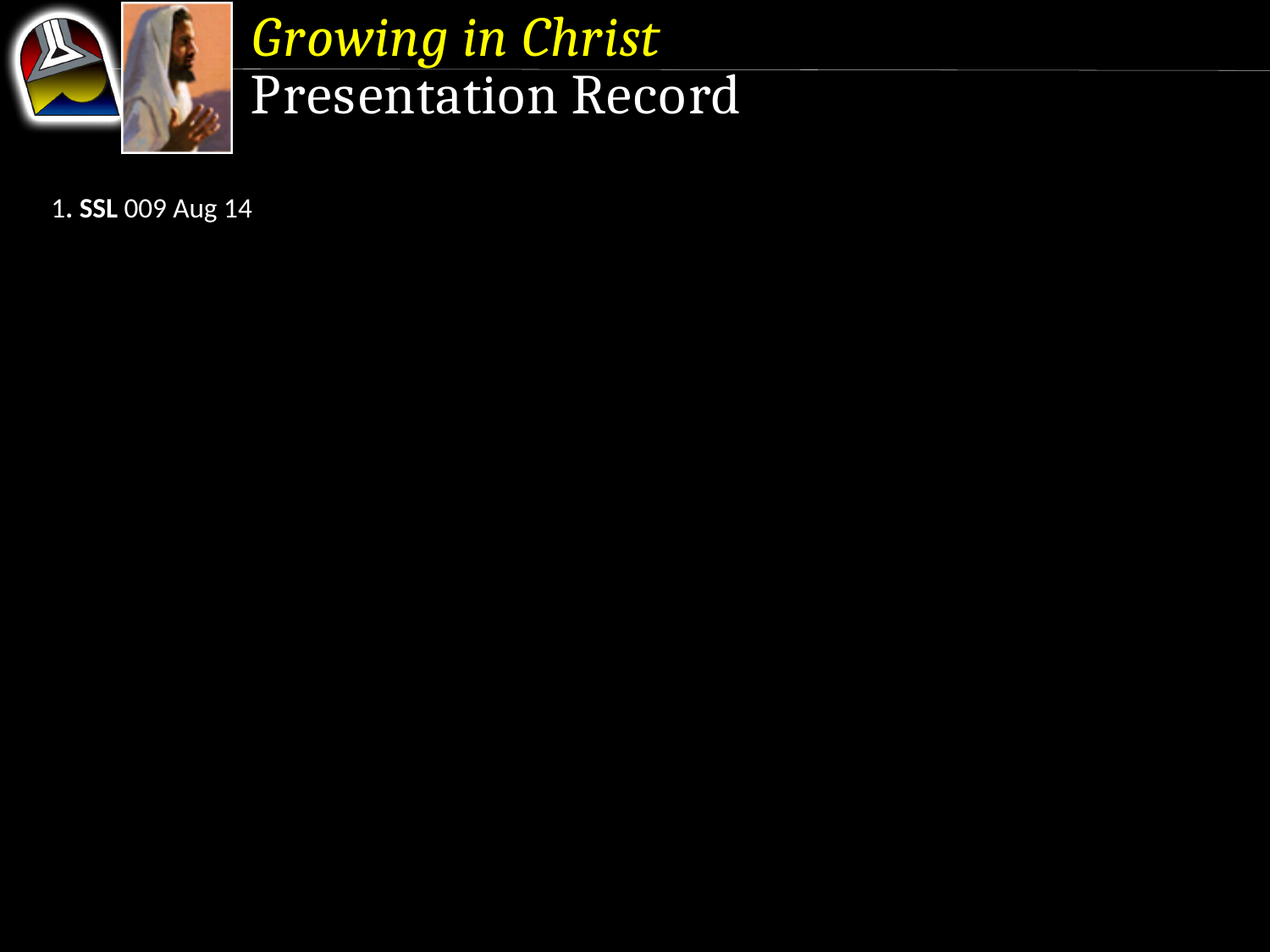

Growing in Christ
Presentation Record
1. SSL 009 Aug 14